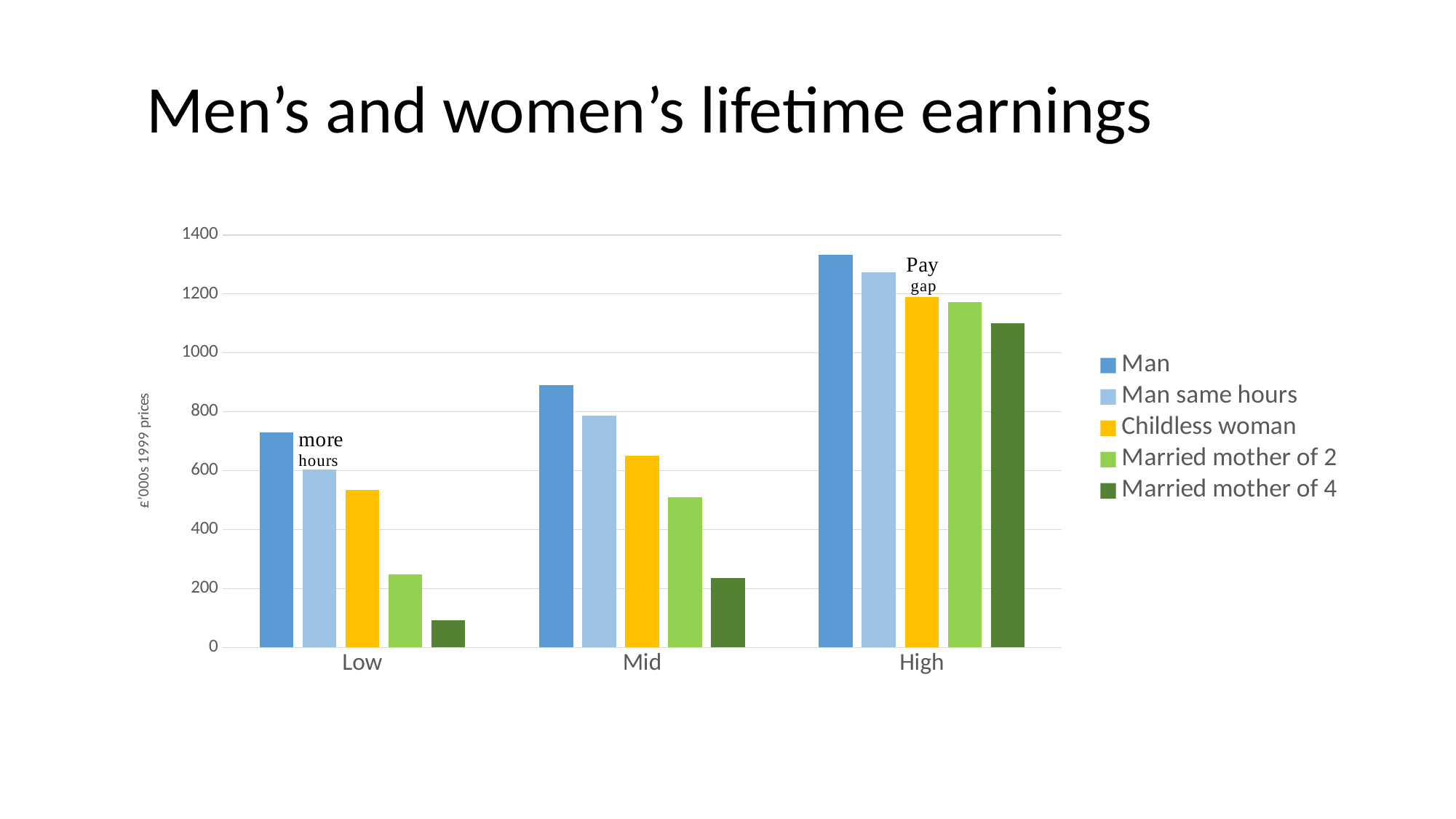

# Men’s and women’s lifetime earnings

### Chart

| Category | Man | Man same hours | Childless woman | Married mother of 2 | Married mother of 4 |
|---|---|---|---|---|---|
| Low | 731.0 | 603.0 | 534.1 | 249.02 | 92.67 |
| Mid | 891.0 | 787.0 | 650.28 | 510.07 | 236.55 |
| High | 1333.0 | 1273.0 | 1190.02 | 1171.32 | 1099.95 |